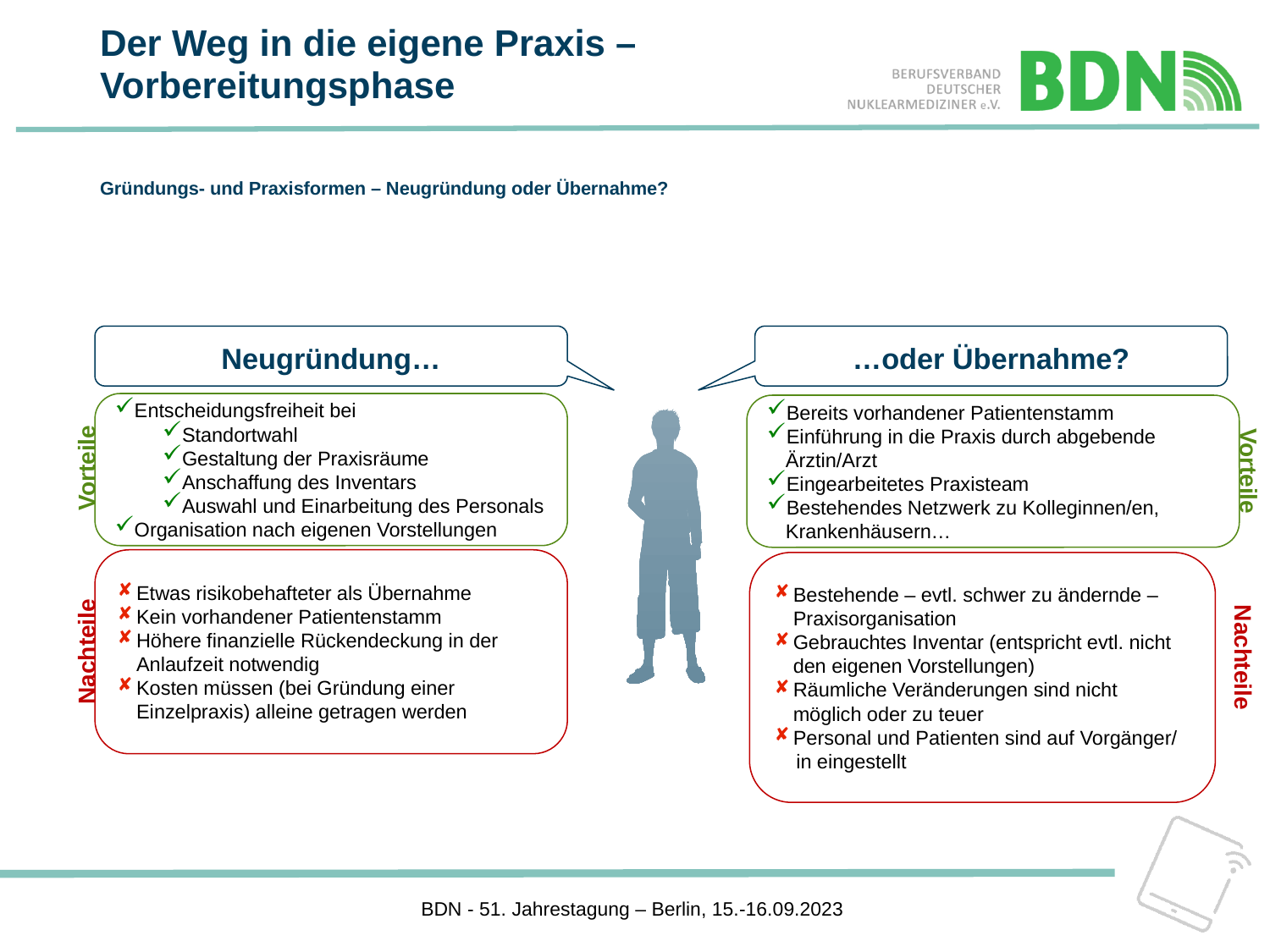

# Der Weg in die eigene Praxis – Vorbereitungsphase
Gründungs- und Praxisformen – Neugründung oder Übernahme?
Neugründung…
…oder Übernahme?
Entscheidungsfreiheit bei
Standortwahl
Gestaltung der Praxisräume
Anschaffung des Inventars
Auswahl und Einarbeitung des Personals
Organisation nach eigenen Vorstellungen
Vorteile
Bereits vorhandener Patientenstamm
Einführung in die Praxis durch abgebende 
Ärztin/Arzt
Eingearbeitetes Praxisteam
Bestehendes Netzwerk zu Kolleginnen/en, Krankenhäusern…
Vorteile

Etwas risikobehafteter als Übernahme
Kein vorhandener Patientenstamm
Höhere finanzielle Rückendeckung in der Anlaufzeit notwendig
Kosten müssen (bei Gründung einer Einzelpraxis) alleine getragen werden
Nachteile
Bestehende – evtl. schwer zu ändernde – Praxisorganisation
Gebrauchtes Inventar (entspricht evtl. nicht den eigenen Vorstellungen)
Räumliche Veränderungen sind nicht möglich oder zu teuer
Personal und Patienten sind auf Vorgänger/
    in eingestellt
Nachteile